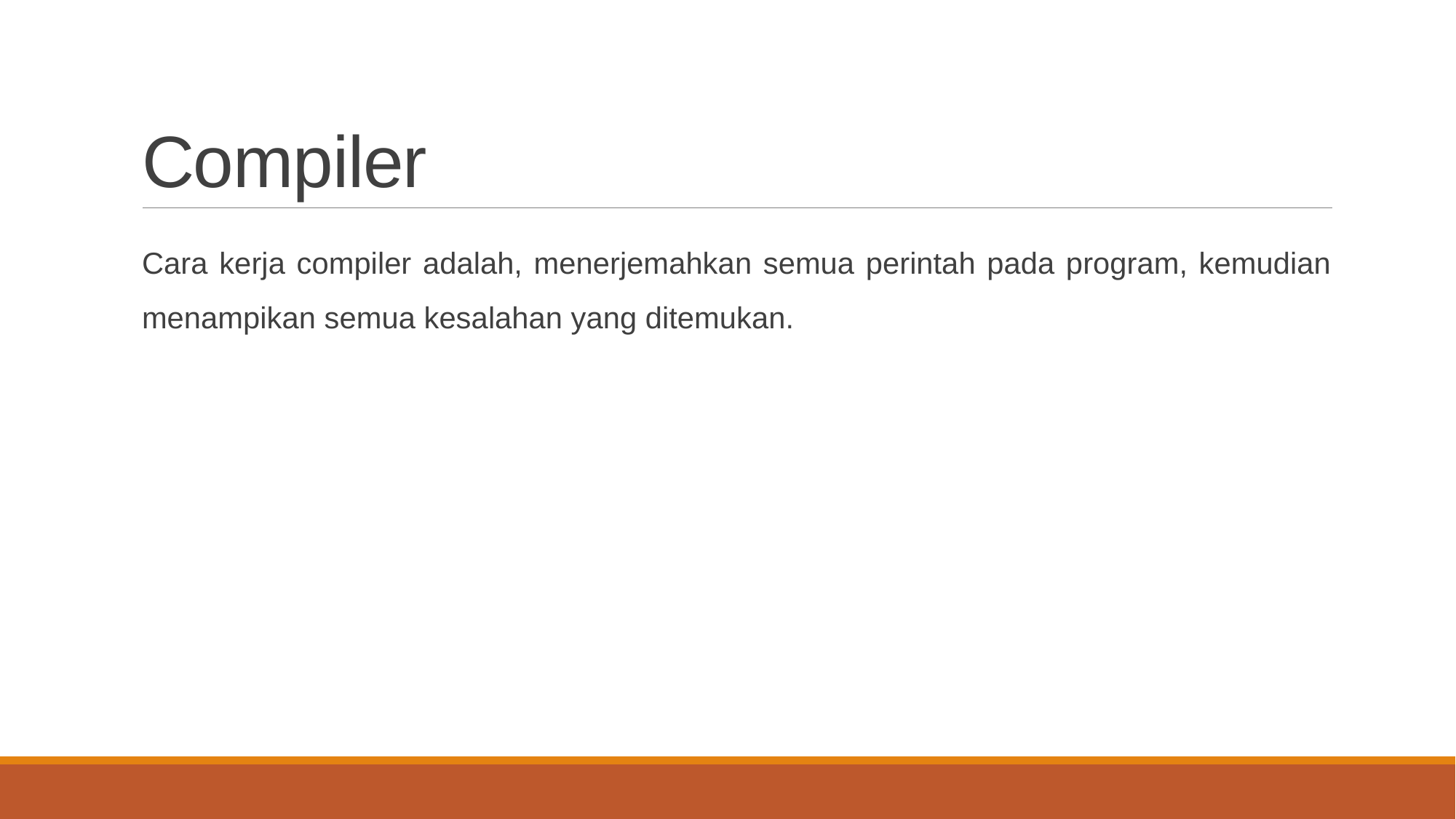

# Compiler
Cara kerja compiler adalah, menerjemahkan semua perintah pada program, kemudian menampikan semua kesalahan yang ditemukan.